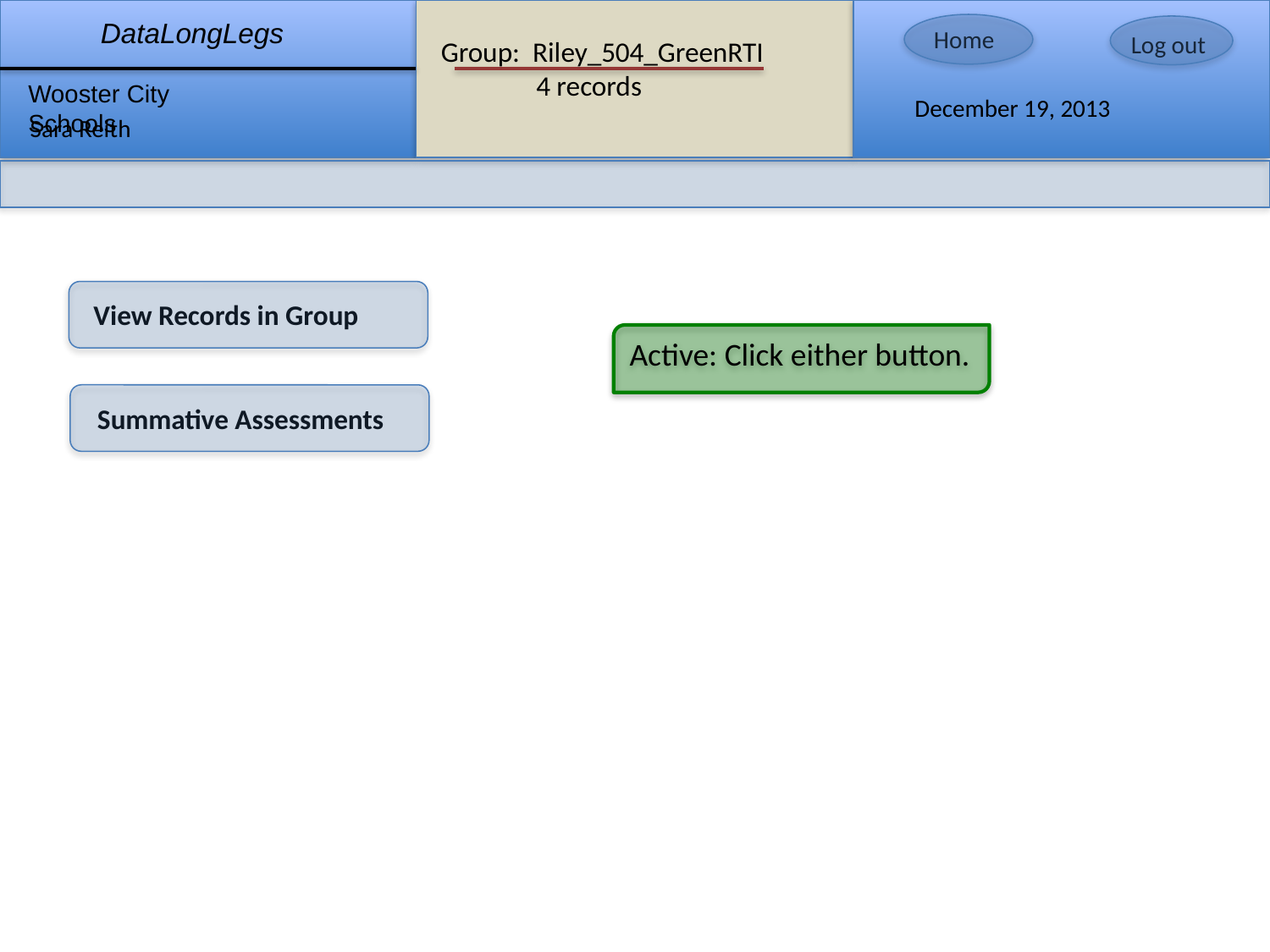

Group:  Riley_504_GreenRTI
               4 records

View Records in Group
Active: Click either button.

Summative Assessments